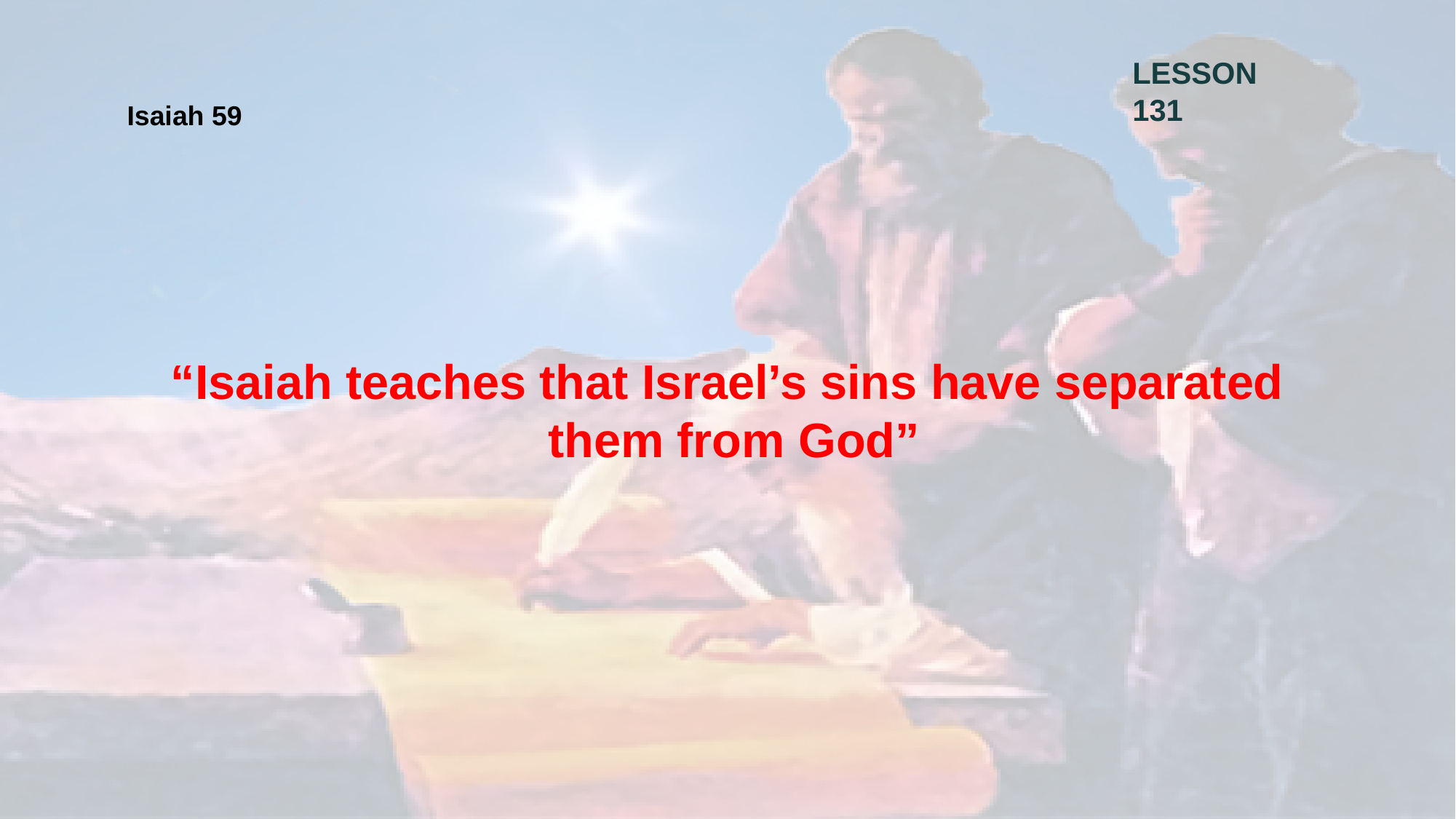

LESSON 131
Isaiah 59
“Isaiah teaches that Israel’s sins have separated
 them from God”